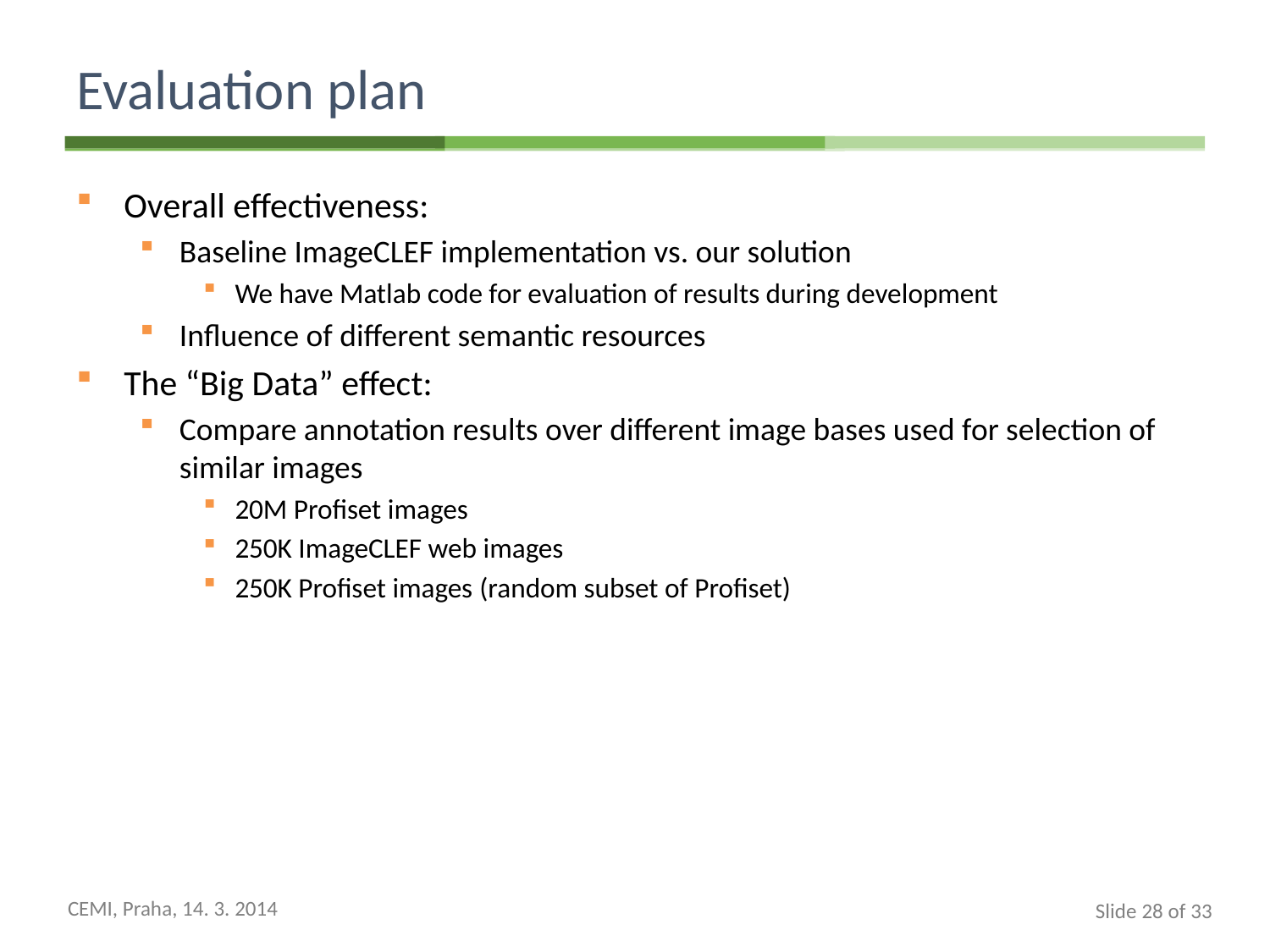

# Evaluation plan
Overall effectiveness:
Baseline ImageCLEF implementation vs. our solution
We have Matlab code for evaluation of results during development
Influence of different semantic resources
The “Big Data” effect:
Compare annotation results over different image bases used for selection of similar images
20M Profiset images
250K ImageCLEF web images
250K Profiset images (random subset of Profiset)